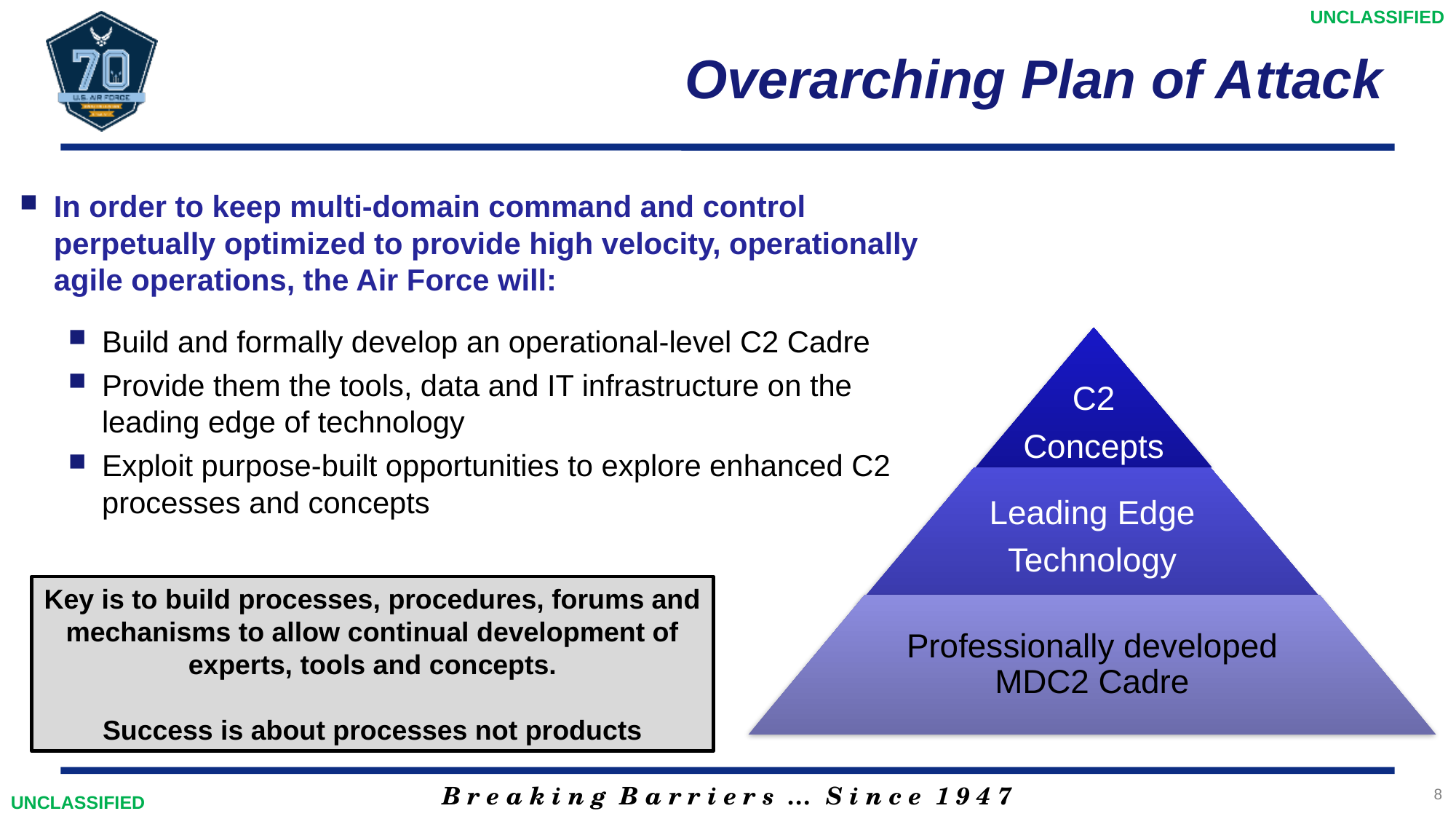

# Overarching Plan of Attack
In order to keep multi-domain command and control perpetually optimized to provide high velocity, operationally agile operations, the Air Force will:

Build and formally develop an operational-level C2 Cadre
Provide them the tools, data and IT infrastructure on the leading edge of technology
Exploit purpose-built opportunities to explore enhanced C2 processes and concepts

C2
Concepts
Leading Edge
Technology
Professionally developed MDC2 Cadre
Key is to build processes, procedures, forums and mechanisms to allow continual development of experts, tools and concepts.

Success is about processes not products
8